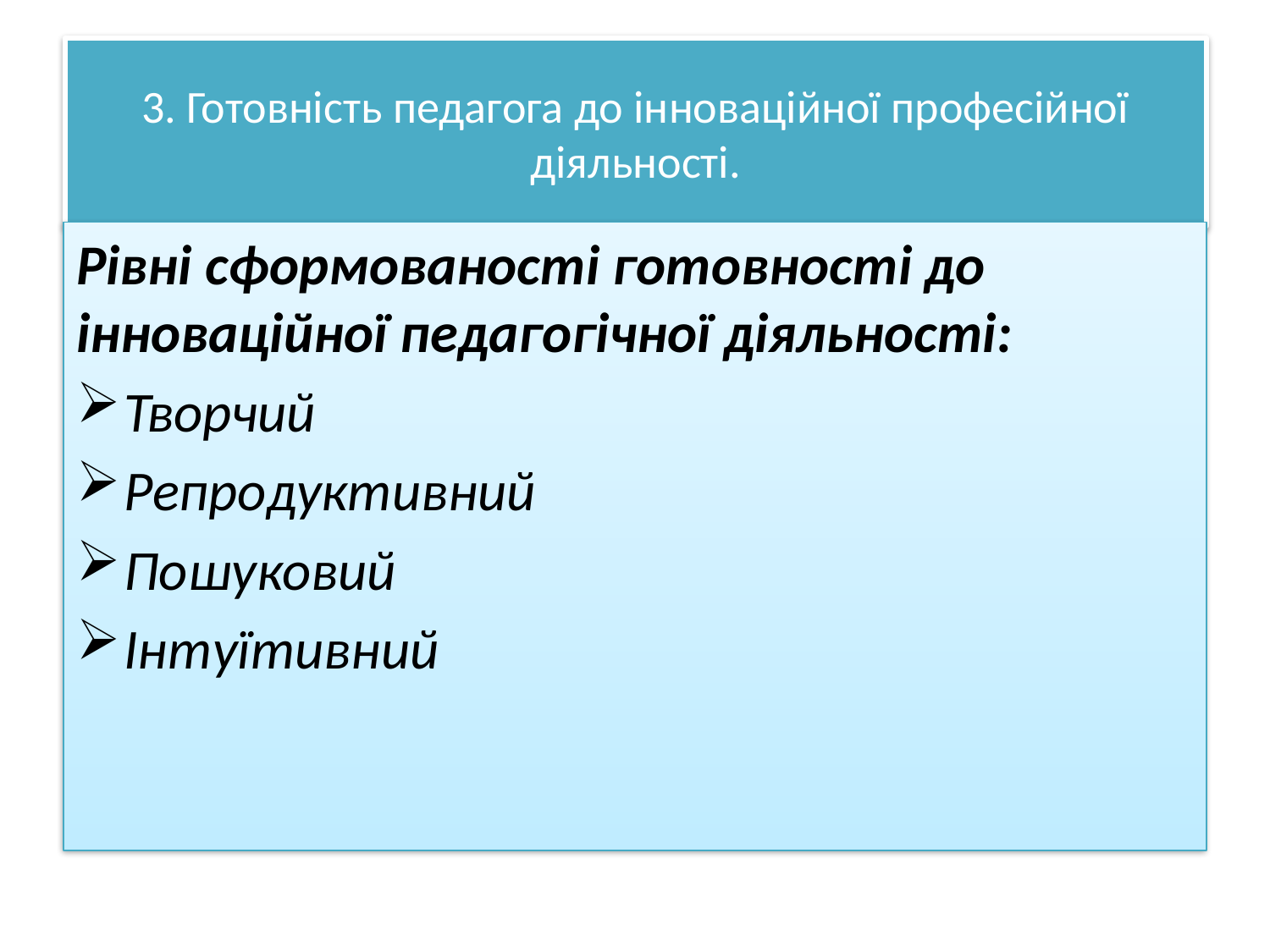

# 3. Готовність педагога до інноваційної професійної діяльності.
Рівні сформованості готовності до інноваційної педагогічної діяльності:
Творчий
Репродуктивний
Пошуковий
Інтуїтивний